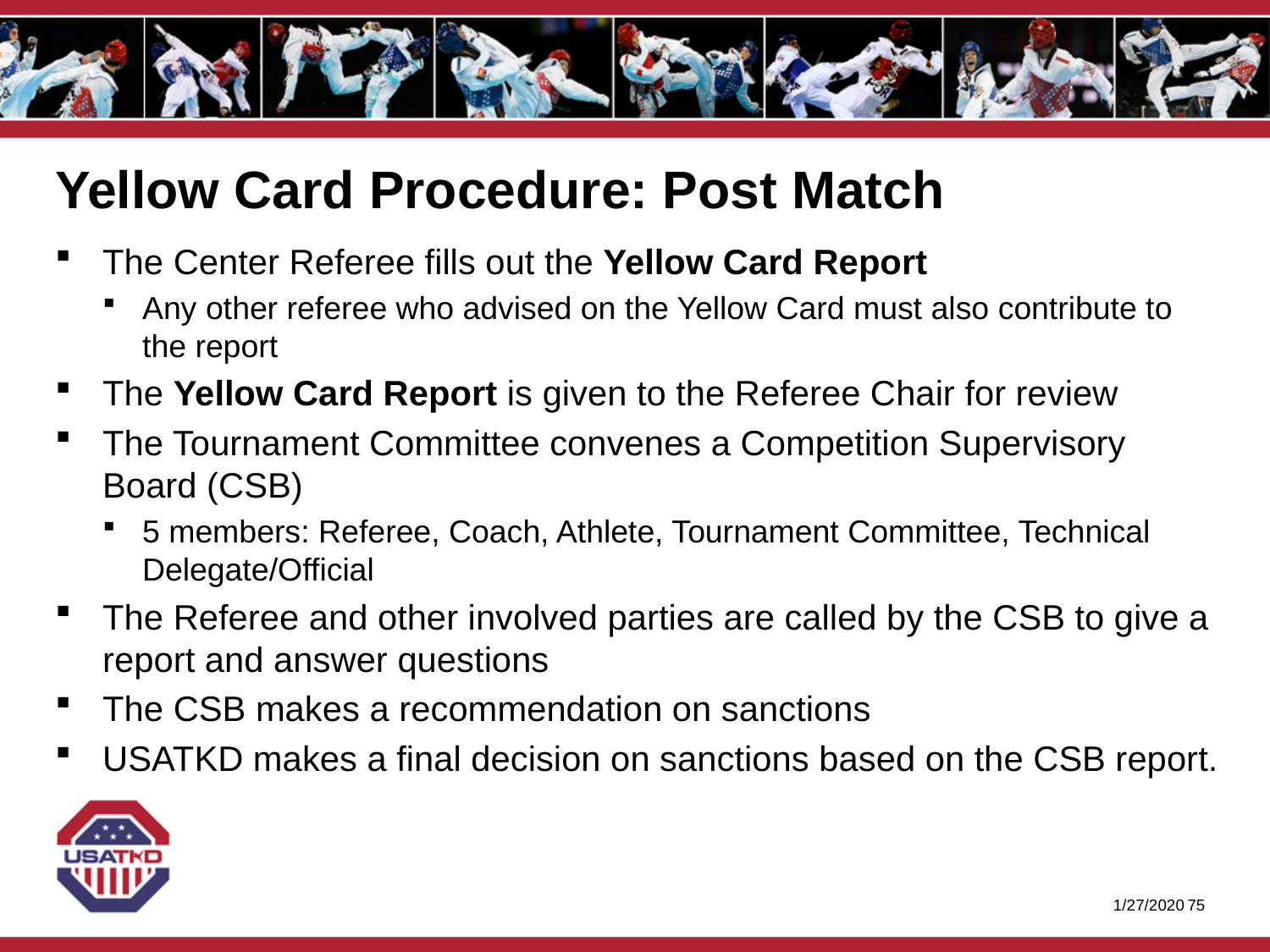

# Yellow Card Procedure: Post Match
The Center Referee fills out the Yellow Card Report
Any other referee who advised on the Yellow Card must also contribute to the report
The Yellow Card Report is given to the Referee Chair for review
The Tournament Committee convenes a Competition Supervisory Board (CSB)
5 members: Referee, Coach, Athlete, Tournament Committee, Technical Delegate/Official
The Referee and other involved parties are called by the CSB to give a report and answer questions
The CSB makes a recommendation on sanctions
USATKD makes a final decision on sanctions based on the CSB report.
1/27/2020
75